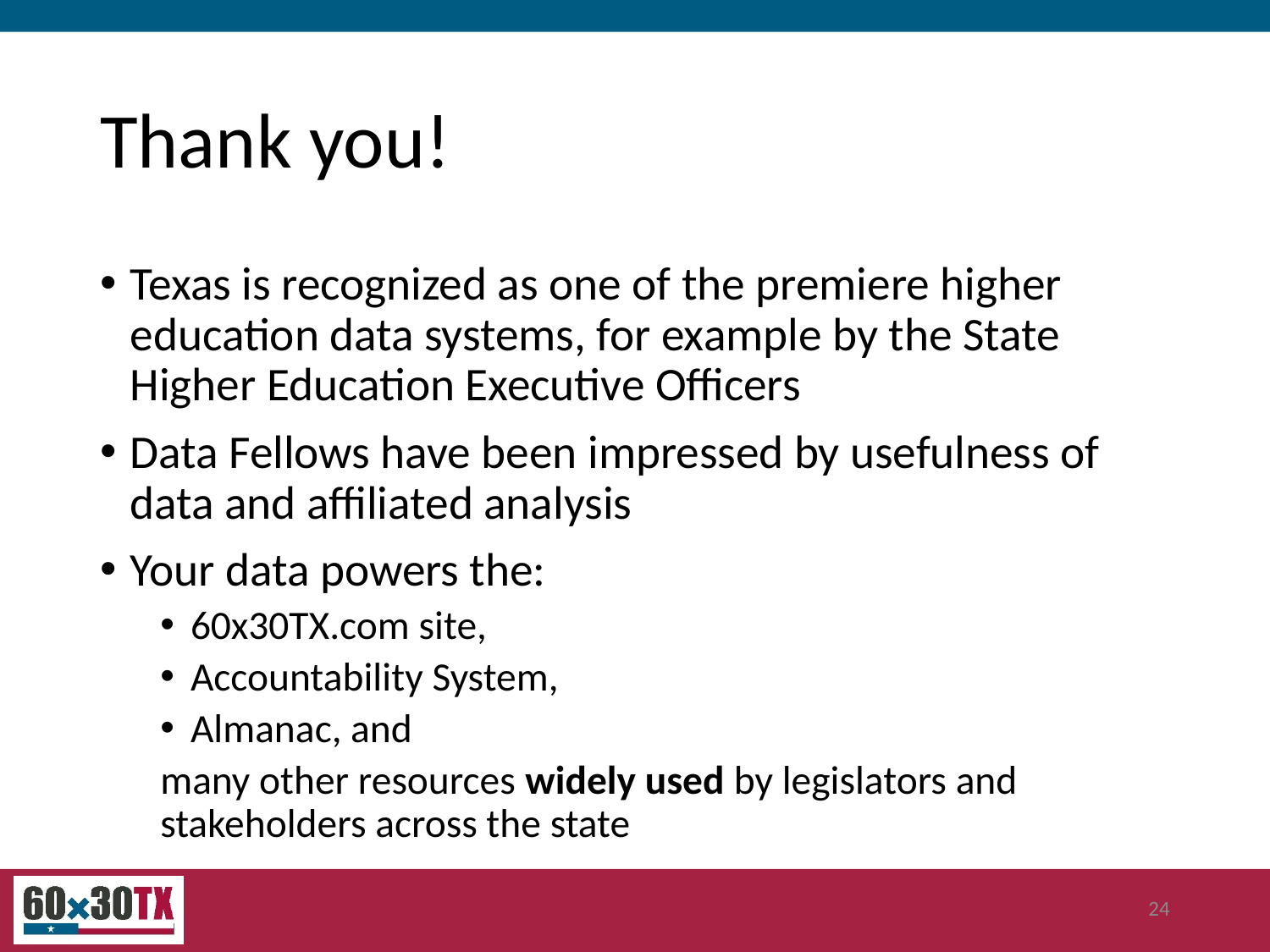

# Thank you!
Texas is recognized as one of the premiere higher education data systems, for example by the State Higher Education Executive Officers
Data Fellows have been impressed by usefulness of data and affiliated analysis
Your data powers the:
60x30TX.com site,
Accountability System,
Almanac, and
many other resources widely used by legislators and stakeholders across the state
24